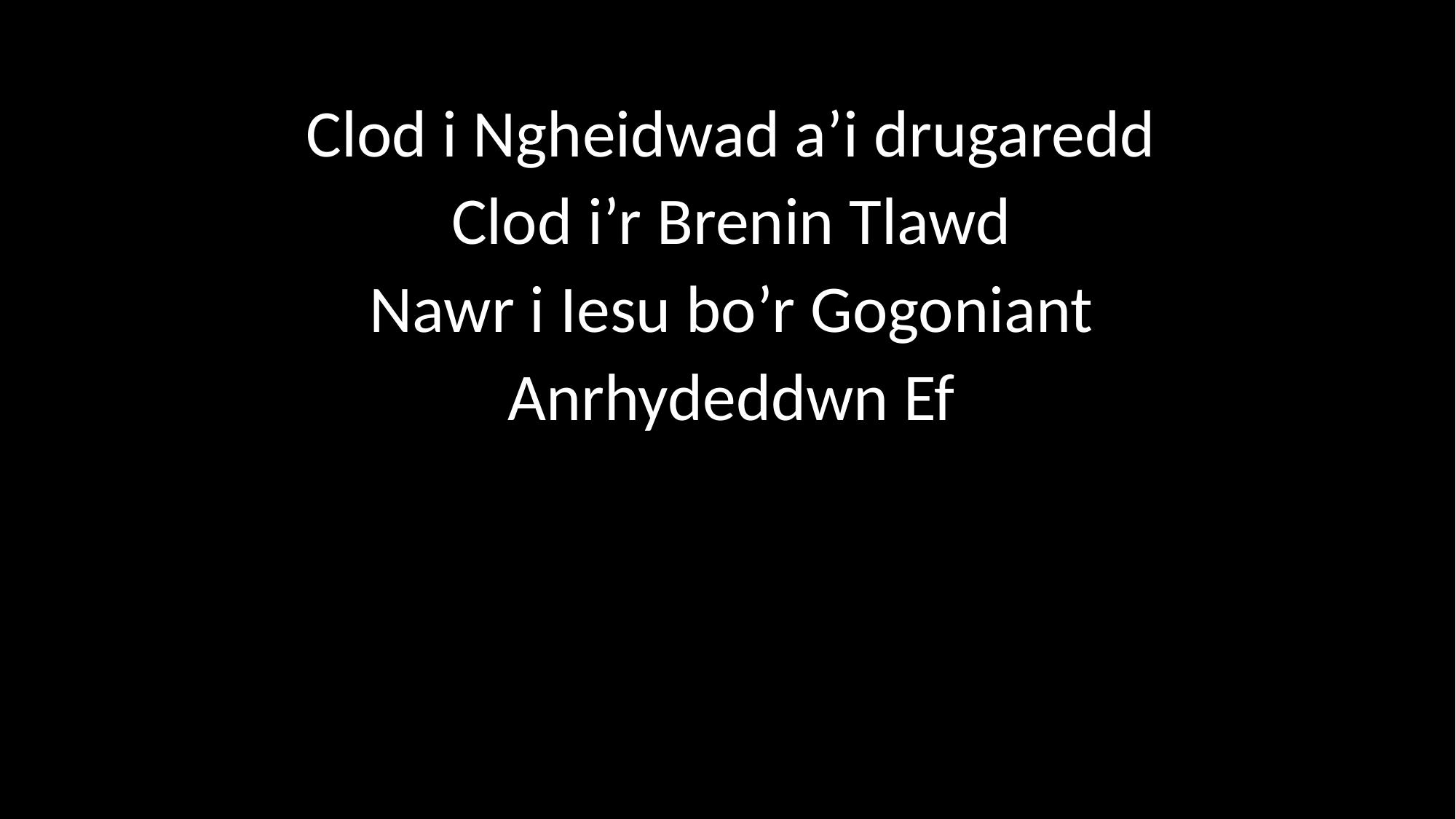

Clod i Ngheidwad a’i drugaredd
Clod i’r Brenin Tlawd
Nawr i Iesu bo’r Gogoniant
Anrhydeddwn Ef